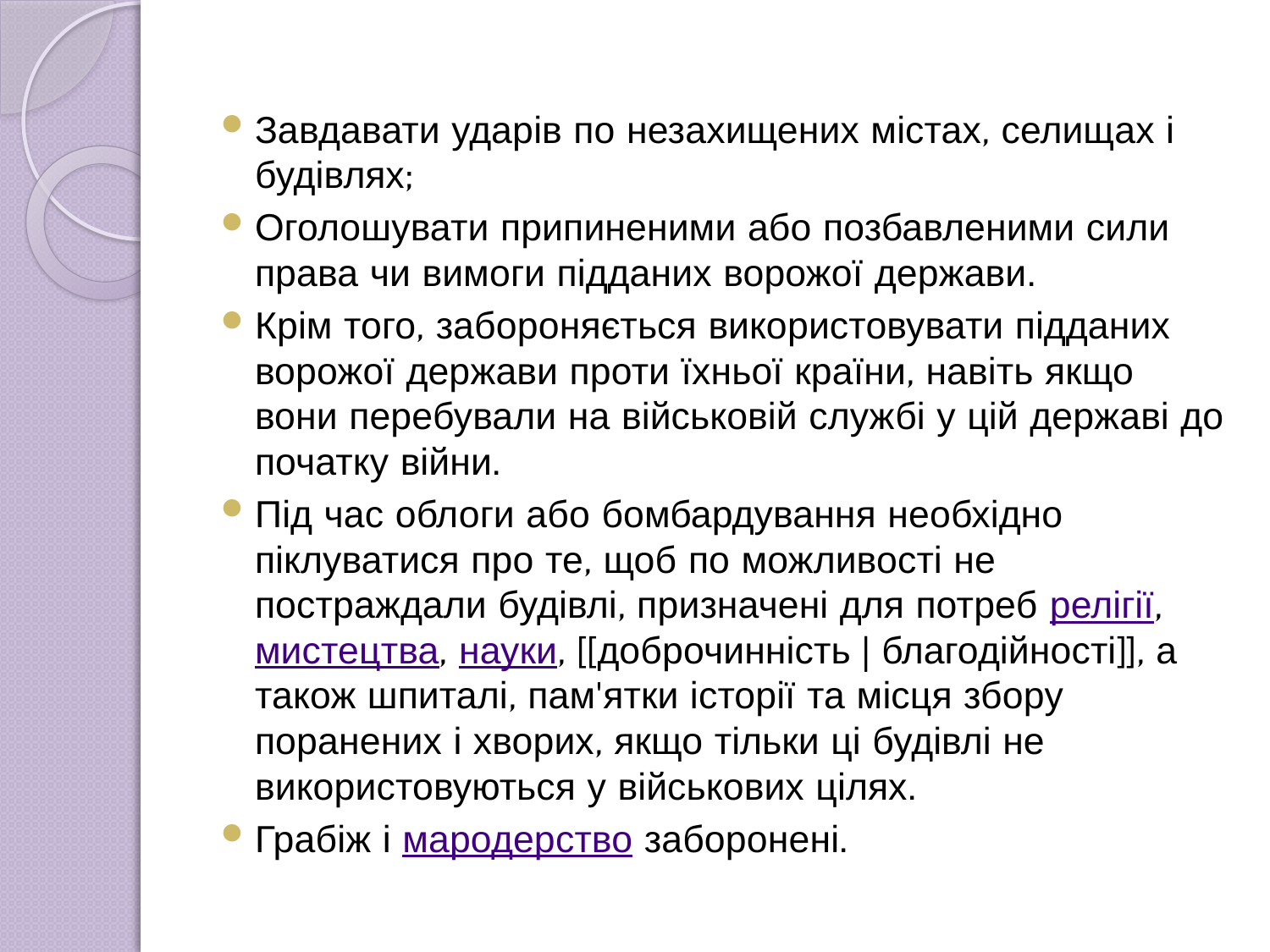

Завдавати ударів по незахищених містах, селищах і будівлях;
Оголошувати припиненими або позбавленими сили права чи вимоги підданих ворожої держави.
Крім того, забороняється використовувати підданих ворожої держави проти їхньої країни, навіть якщо вони перебували на військовій службі у цій державі до початку війни.
Під час облоги або бомбардування необхідно піклуватися про те, щоб по можливості не постраждали будівлі, призначені для потреб релігії, мистецтва, науки, [[доброчинність | благодійності]], а також шпиталі, пам'ятки історії та місця збору поранених і хворих, якщо тільки ці будівлі не використовуються у військових цілях.
Грабіж і мародерство заборонені.